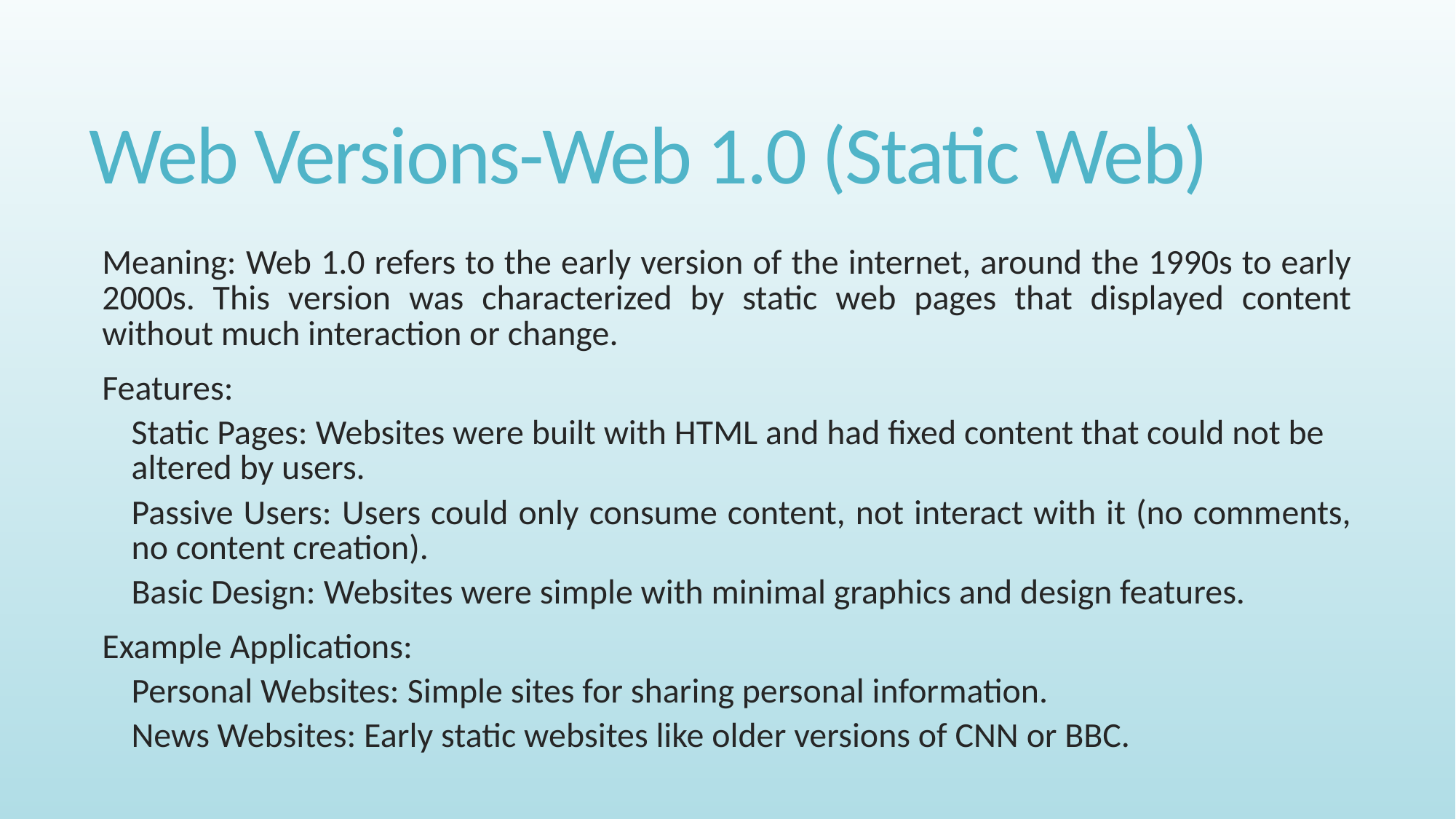

# Web Versions-Web 1.0 (Static Web)
Meaning: Web 1.0 refers to the early version of the internet, around the 1990s to early 2000s. This version was characterized by static web pages that displayed content without much interaction or change.
Features:
Static Pages: Websites were built with HTML and had fixed content that could not be altered by users.
Passive Users: Users could only consume content, not interact with it (no comments, no content creation).
Basic Design: Websites were simple with minimal graphics and design features.
Example Applications:
Personal Websites: Simple sites for sharing personal information.
News Websites: Early static websites like older versions of CNN or BBC.